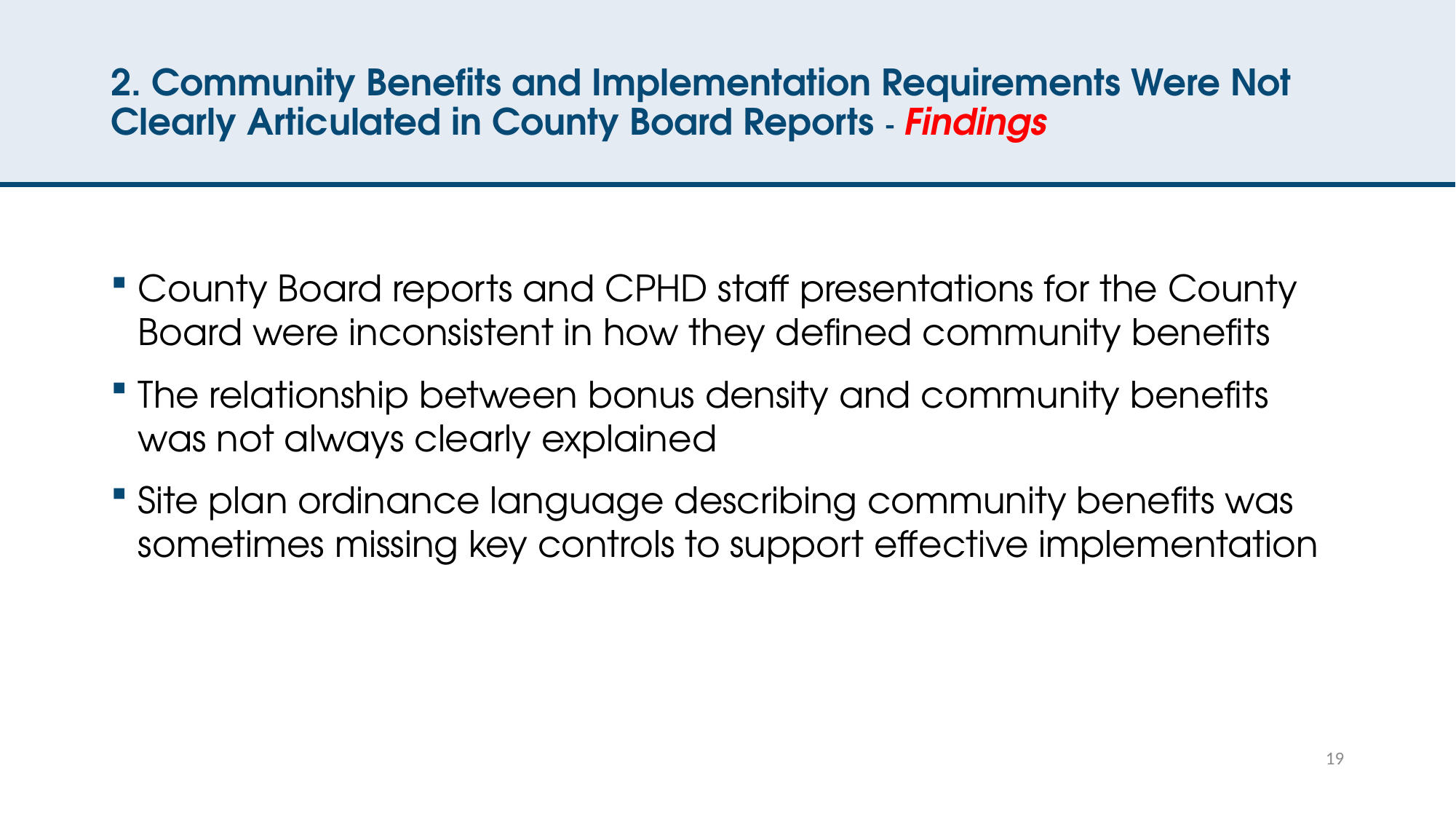

# 2. Community Benefits and Implementation Requirements Were Not Clearly Articulated in County Board Reports - Findings
County Board reports and CPHD staff presentations for the County Board were inconsistent in how they defined community benefits
The relationship between bonus density and community benefits was not always clearly explained
Site plan ordinance language describing community benefits was sometimes missing key controls to support effective implementation
19